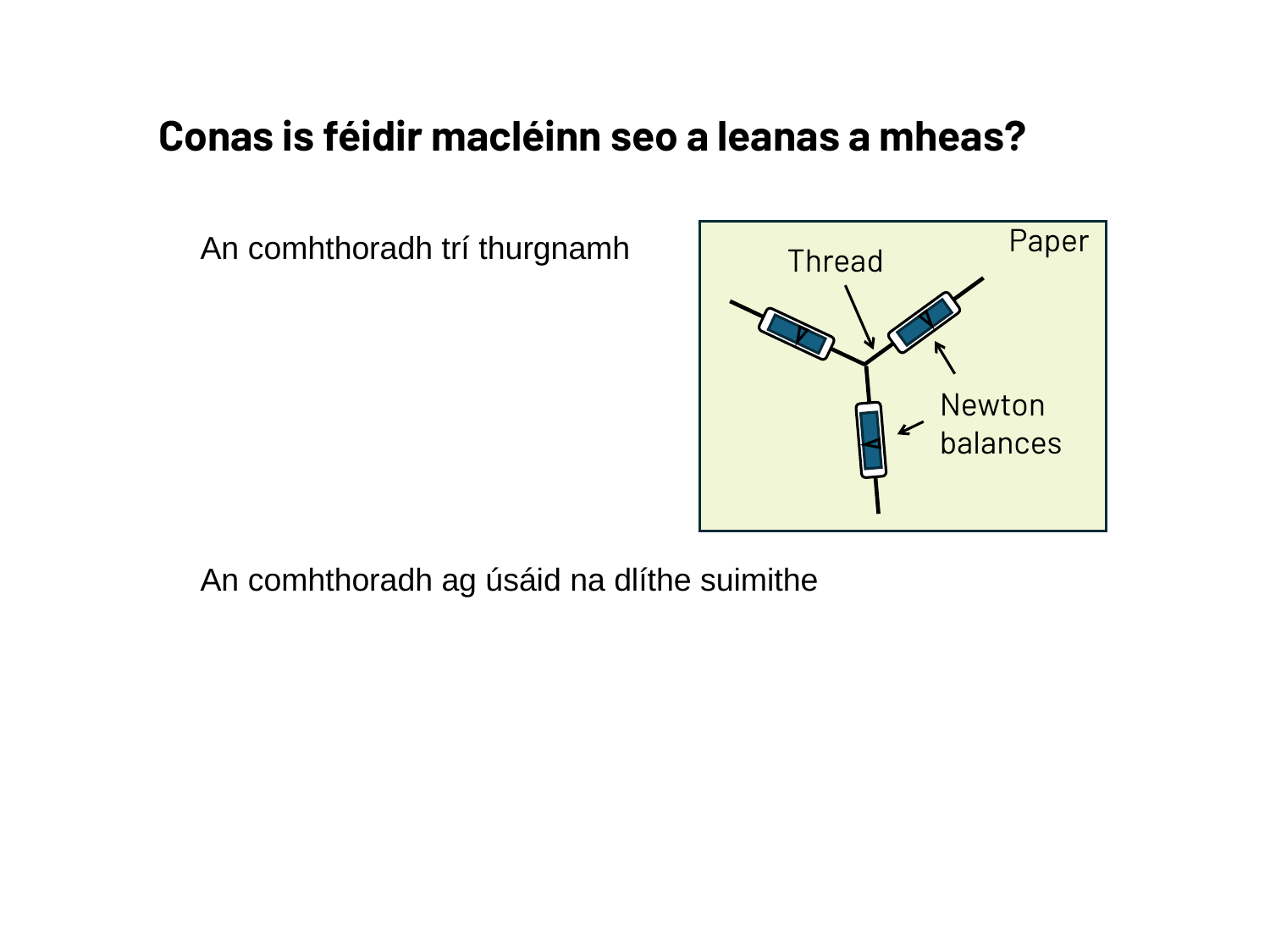

# Conas is féidir macléinn seo a leanas a mheas?
Paper
An comhthoradh trí thurgnamh

Thread

Newton balances
An comhthoradh ag úsáid na dlíthe suimithe